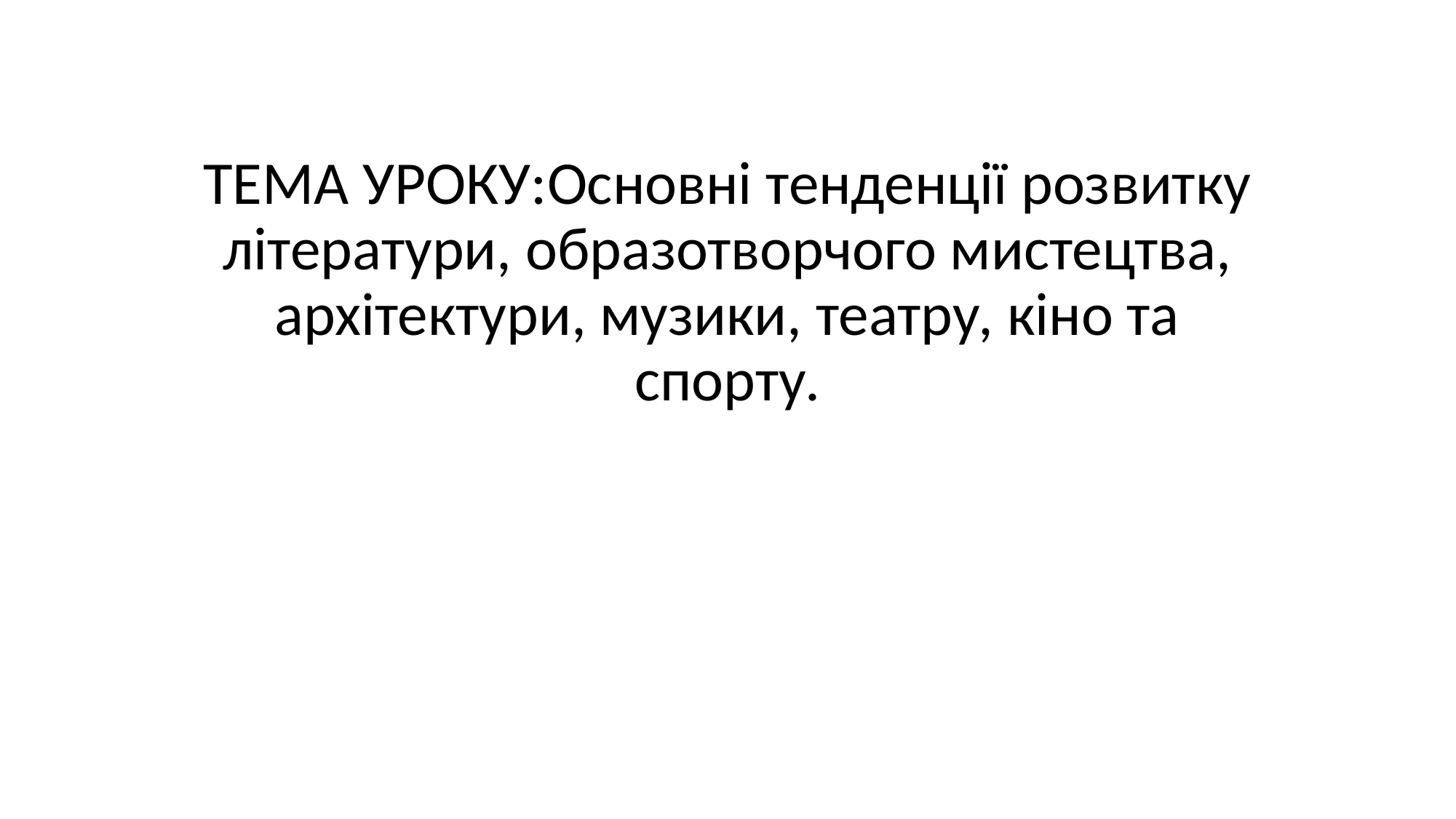

# ТЕМА УРОКУ:Основні тенденції розвитку літератури, образотворчого мистецтва, архітектури, музики, театру, кіно та спорту.